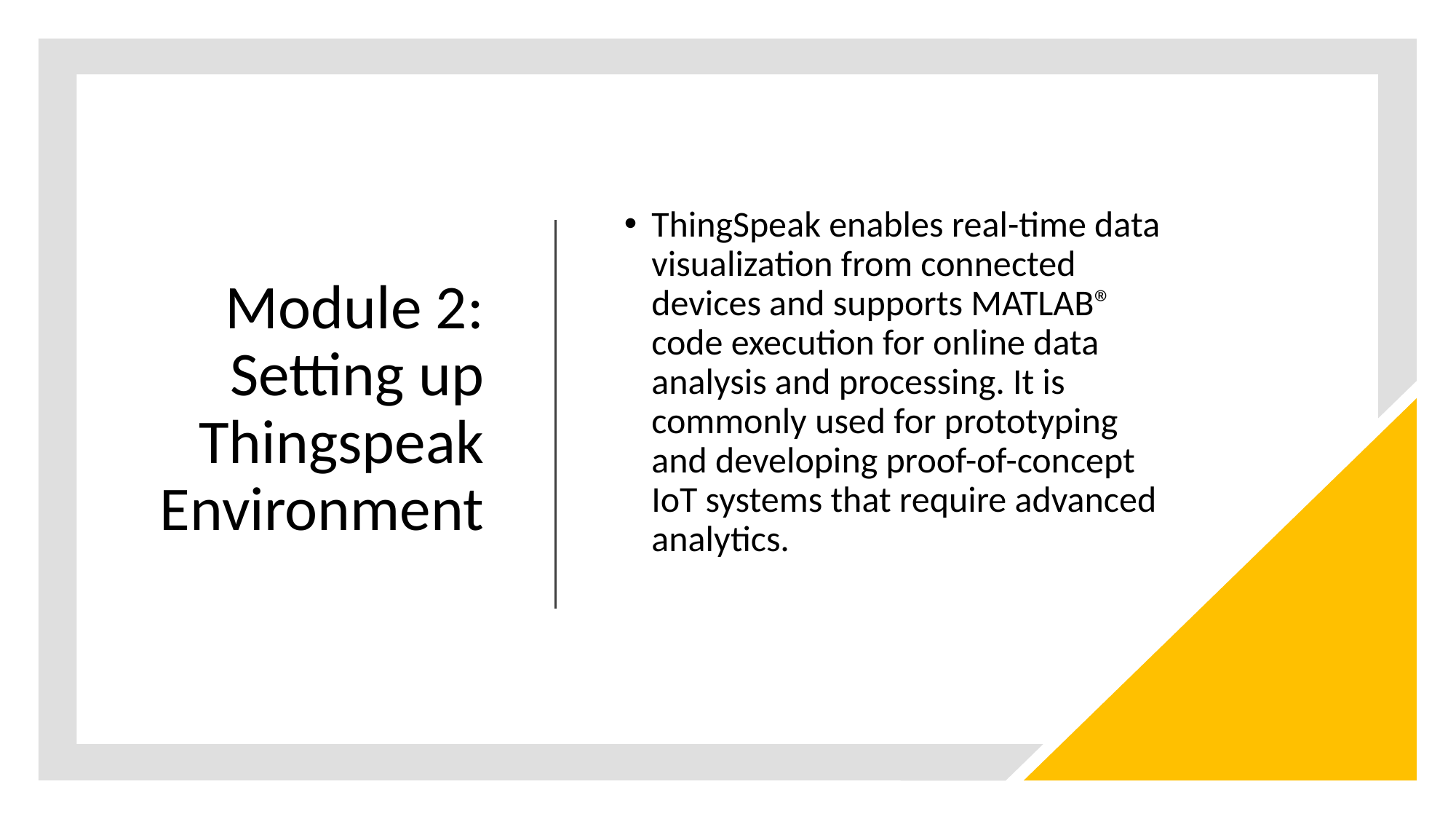

# Module 2: Setting up Thingspeak Environment
ThingSpeak enables real-time data visualization from connected devices and supports MATLAB® code execution for online data analysis and processing. It is commonly used for prototyping and developing proof-of-concept IoT systems that require advanced analytics.